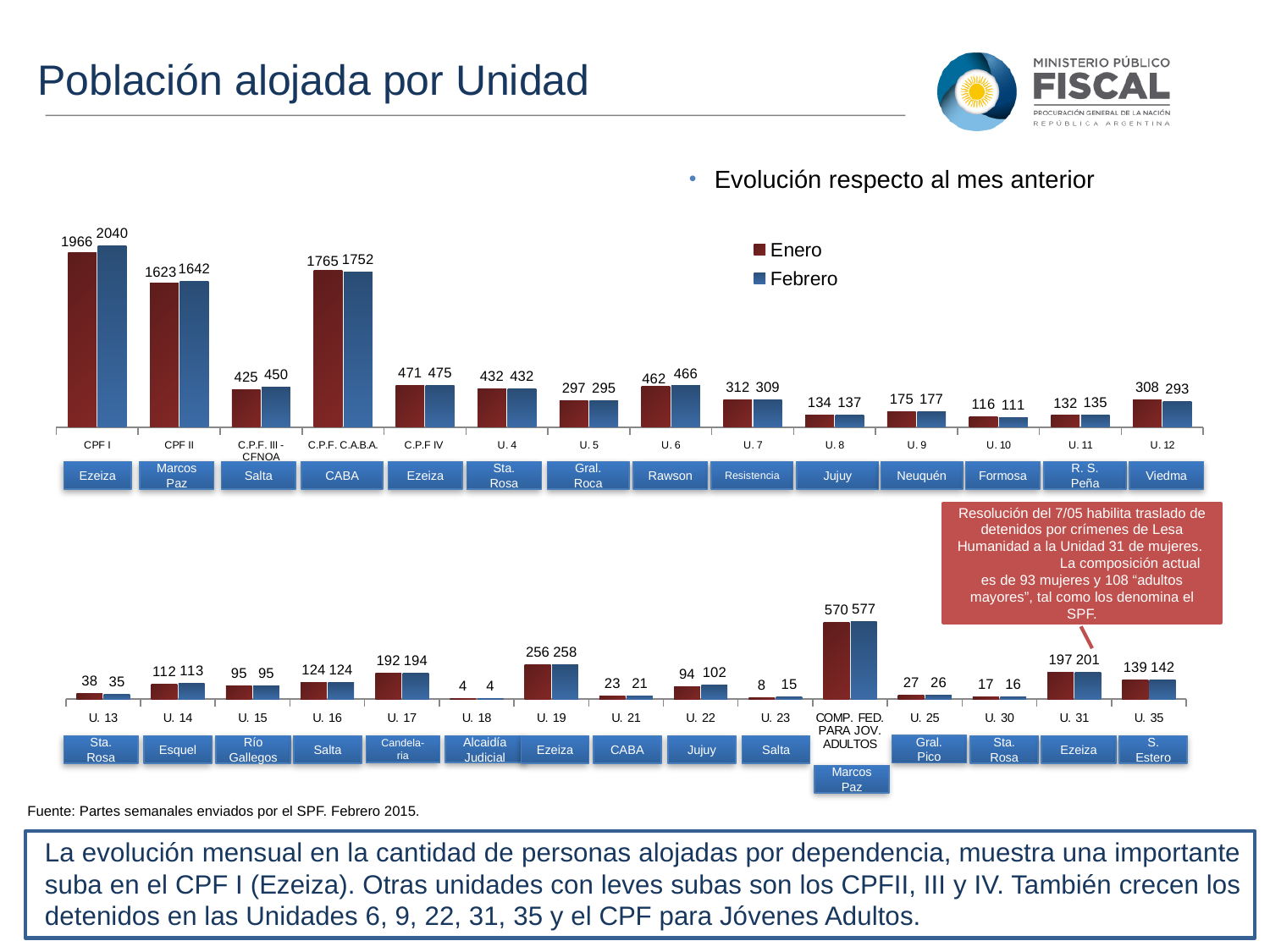

Población alojada por Unidad
Evolución respecto al mes anterior

### Chart

| Category | Enero | Febrero  |
|---|---|---|
| CPF I | 1966.0 | 2040.0 |
| CPF II | 1623.0 | 1642.0 |
| C.P.F. III - CFNOA | 425.0 | 450.0 |
| C.P.F. C.A.B.A. | 1765.0 | 1752.0 |
| C.P.F IV  | 471.0 | 475.0 |
| U. 4 | 432.0 | 432.0 |
| U. 5 | 297.0 | 295.0 |
| U. 6 | 462.0 | 466.0 |
| U. 7 | 312.0 | 309.0 |
| U. 8 | 134.0 | 137.0 |
| U. 9 | 175.0 | 177.0 |
| U. 10 | 116.0 | 111.0 |
| U. 11 | 132.0 | 135.0 |
| U. 12 | 308.0 | 293.0 |
Ezeiza
Marcos Paz
Salta
CABA
Ezeiza
Sta. Rosa
Gral. Roca
Rawson
Resistencia
Jujuy
Neuquén
Formosa
R. S. Peña
Viedma

### Chart

| Category | Enero | Febrero |
|---|---|---|
| U. 13 | 38.0 | 35.0 |
| U. 14 | 112.0 | 113.0 |
| U. 15 | 95.0 | 95.0 |
| U. 16 | 124.0 | 124.0 |
| U. 17 | 192.0 | 194.0 |
| U. 18 | 4.0 | 4.0 |
| U. 19 | 256.0 | 258.0 |
| U. 21 | 23.0 | 21.0 |
| U. 22 | 94.0 | 102.0 |
| U. 23 | 8.0 | 15.0 |
| COMP. FED. PARA JOV. ADULTOS | 570.0 | 577.0 |
| U. 25 | 27.0 | 26.0 |
| U. 30 | 17.0 | 16.0 |
| U. 31 | 197.0 | 201.0 |
| U. 35 | 139.0 | 142.0 |
Resolución del 7/05 habilita traslado de detenidos por crímenes de Lesa Humanidad a la Unidad 31 de mujeres.                          La composición actual es de 93 mujeres y 108 “adultos mayores”, tal como los denomina el SPF.
Gral. Pico
Sta. Rosa
Ezeiza
S. Estero
Sta. Rosa
Esquel
Río
Gallegos
Salta
Alcaidía Judicial
Ezeiza
CABA
Jujuy
Salta
Candela-ria
Marcos Paz
Fuente: Partes semanales enviados por el SPF. Febrero 2015.
La evolución mensual en la cantidad de personas alojadas por dependencia, muestra una importante suba en el CPF I (Ezeiza). Otras unidades con leves subas son los CPFII, III y IV. También crecen los detenidos en las Unidades 6, 9, 22, 31, 35 y el CPF para Jóvenes Adultos.